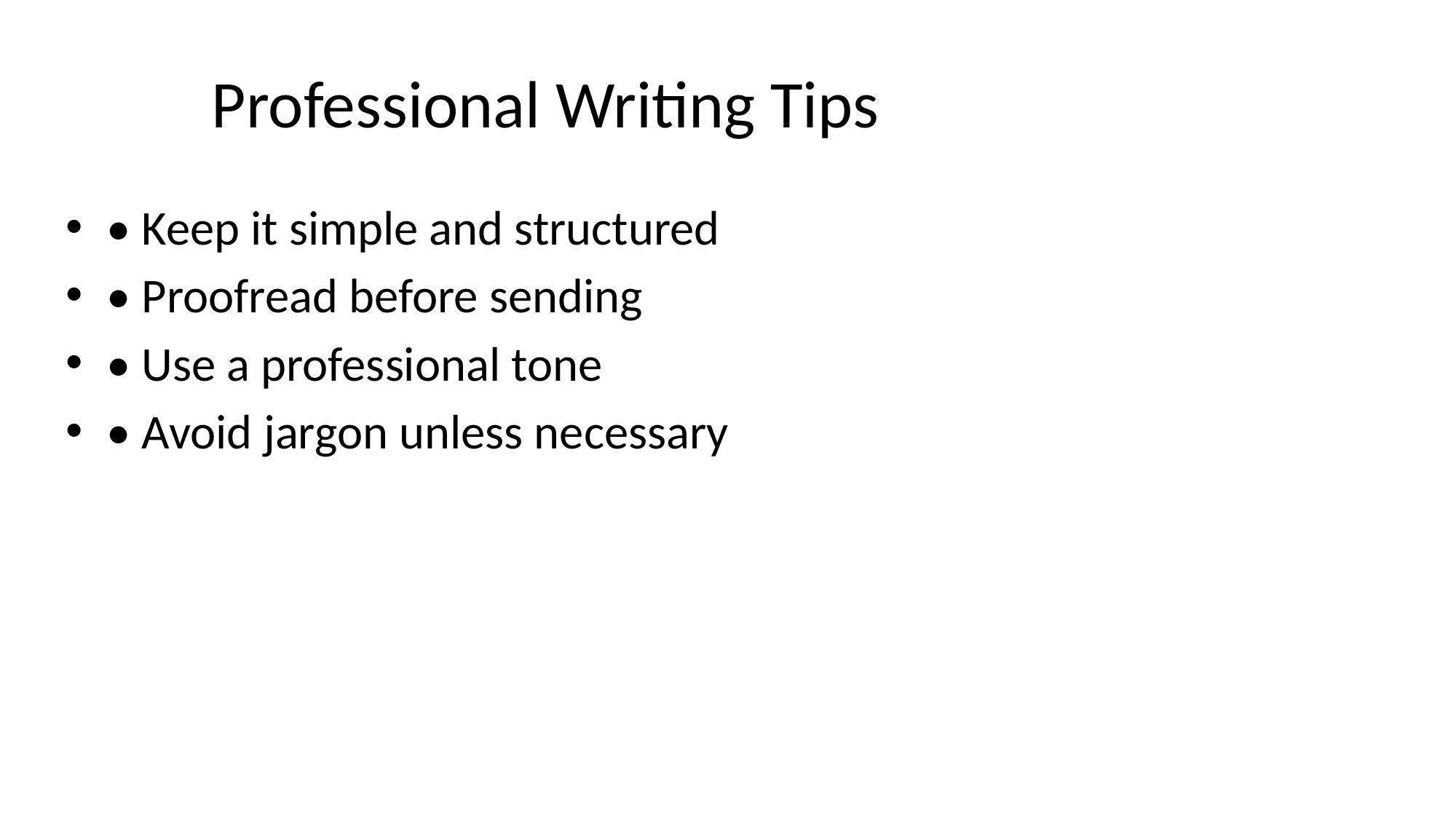

# Professional Writing Tips
• Keep it simple and structured
• Proofread before sending
• Use a professional tone
• Avoid jargon unless necessary